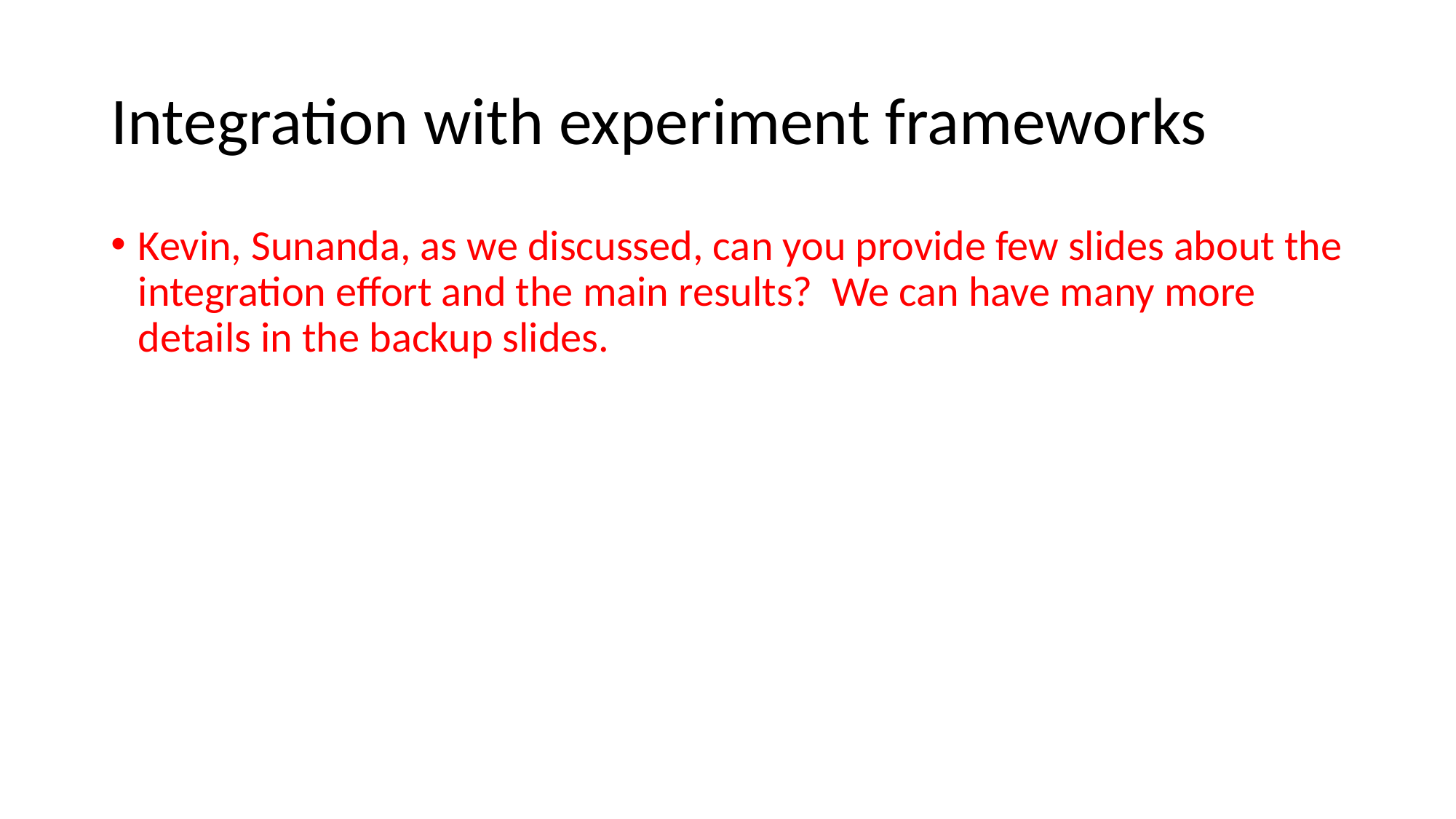

# Integration with experiment frameworks
Kevin, Sunanda, as we discussed, can you provide few slides about the integration effort and the main results?  We can have many more details in the backup slides.